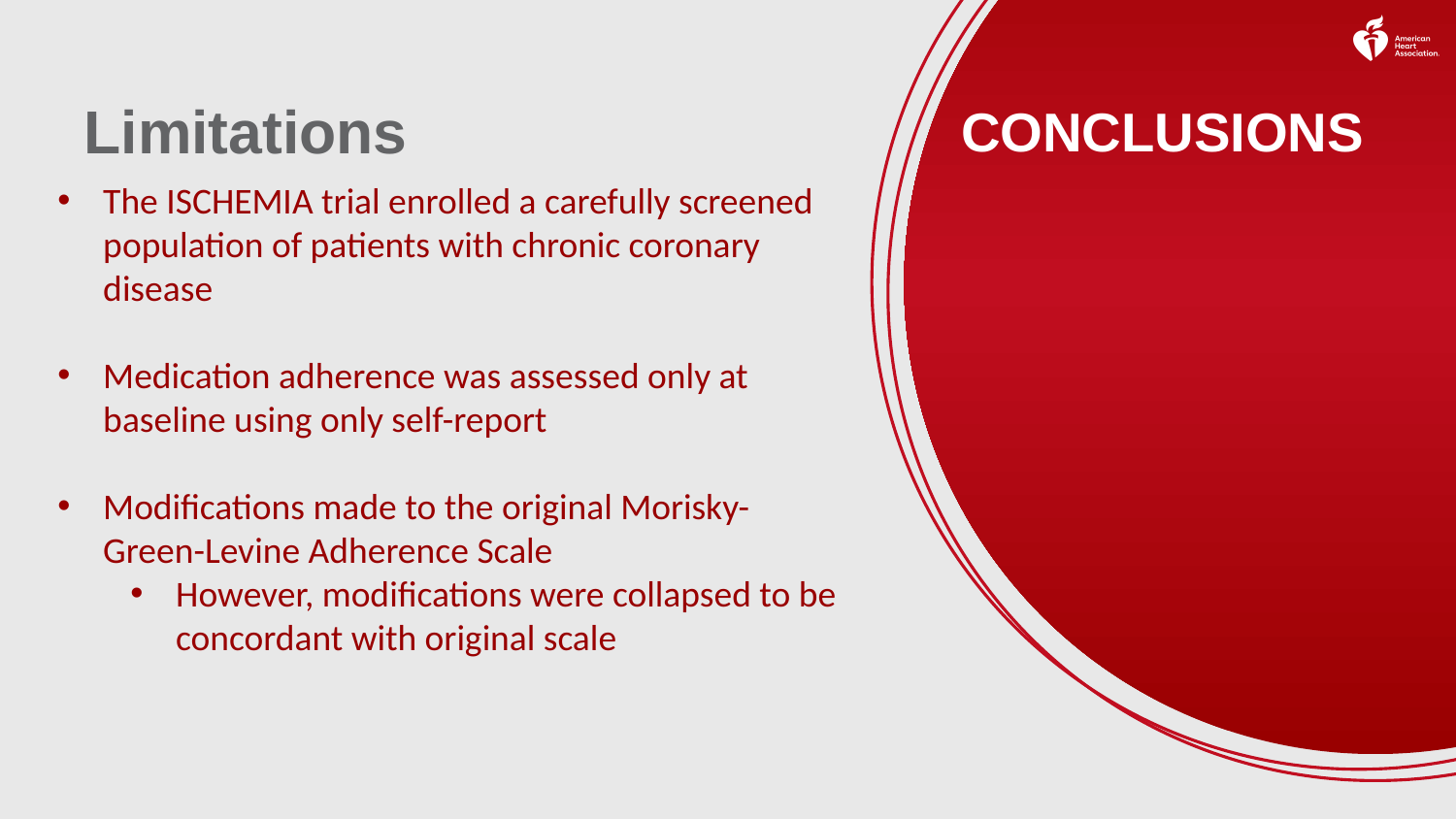

CONCLUSIONS
# Limitations
The ISCHEMIA trial enrolled a carefully screened population of patients with chronic coronary disease

Medication adherence was assessed only at baseline using only self-report

Modifications made to the original Morisky-Green-Levine Adherence Scale
However, modifications were collapsed to be concordant with original scale